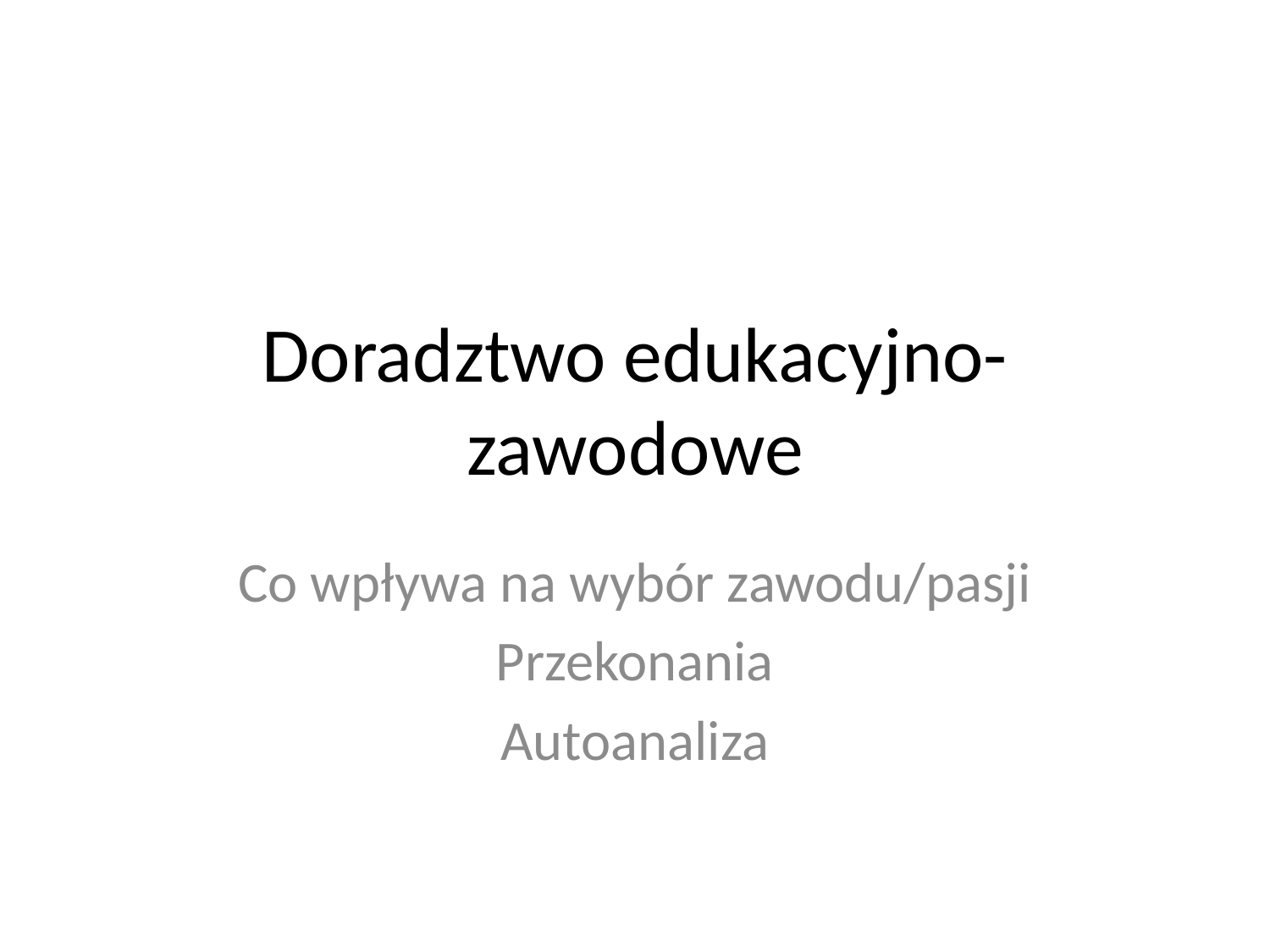

# Doradztwo edukacyjno-zawodowe
Co wpływa na wybór zawodu/pasji
Przekonania
Autoanaliza